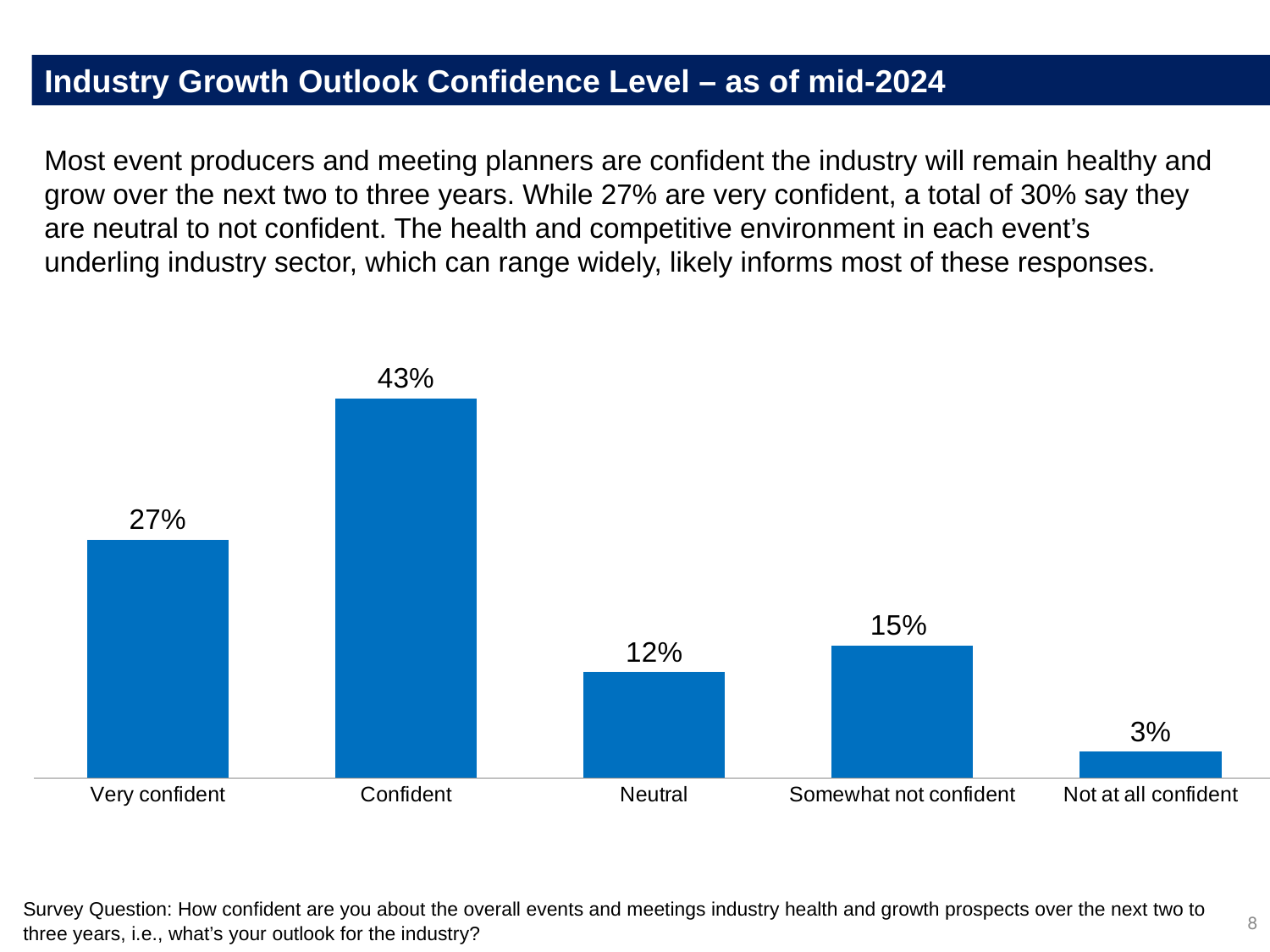

Industry Growth Outlook Confidence Level – as of mid-2024
Most event producers and meeting planners are confident the industry will remain healthy and grow over the next two to three years. While 27% are very confident, a total of 30% say they are neutral to not confident. The health and competitive environment in each event’s underling industry sector, which can range widely, likely informs most of these responses.

### Chart

| Category | % |
|---|---|
| Very confident | 0.27 |
| Confident | 0.43 |
| Neutral | 0.12 |
| Somewhat not confident | 0.15 |
| Not at all confident | 0.03 |
Survey Question: How confident are you about the overall events and meetings industry health and growth prospects over the next two to three years, i.e., what’s your outlook for the industry?
8